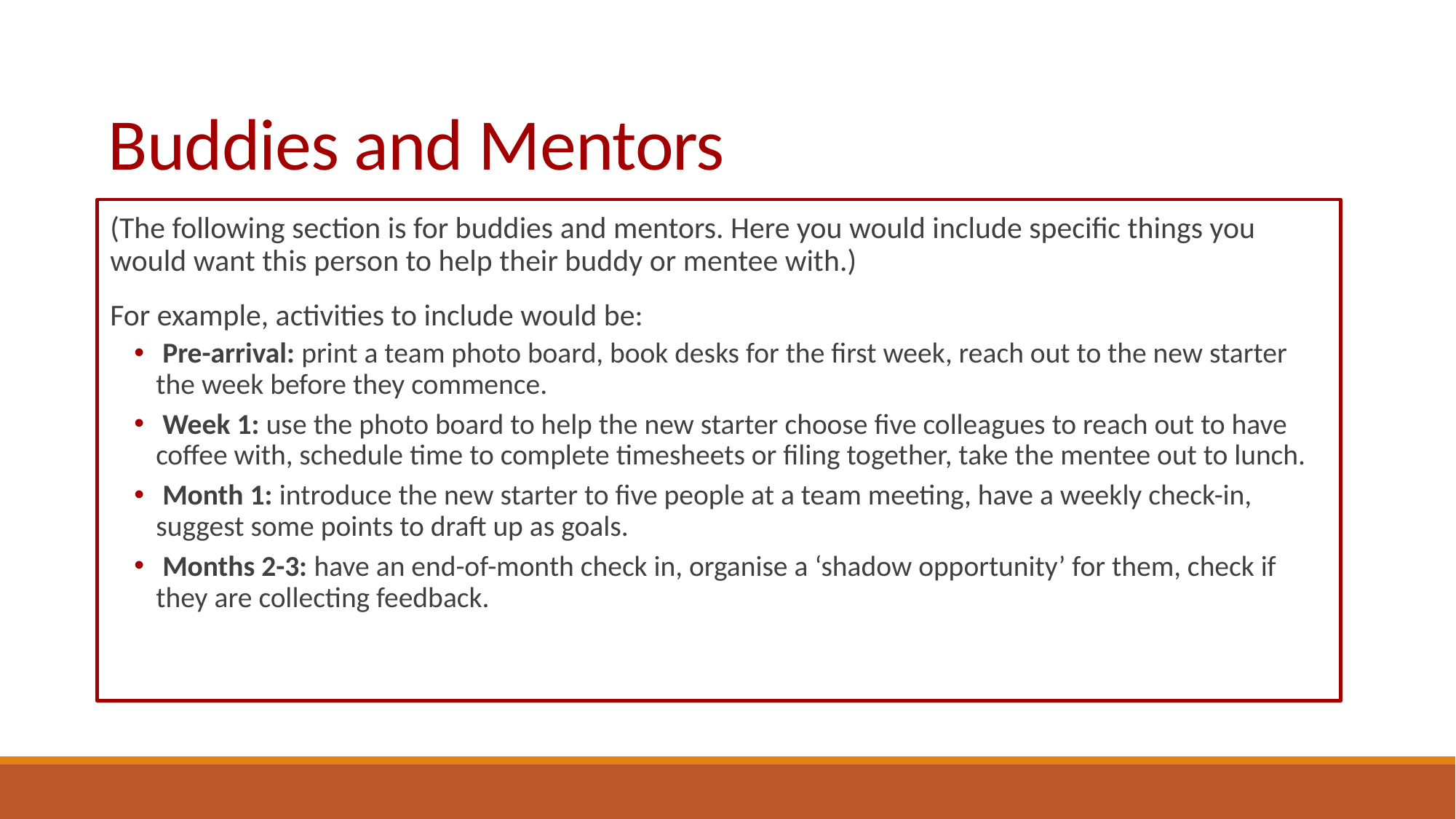

# Buddies and Mentors
(The following section is for buddies and mentors. Here you would include specific things you would want this person to help their buddy or mentee with.)
For example, activities to include would be:
 Pre-arrival: print a team photo board, book desks for the first week, reach out to the new starter the week before they commence.
 Week 1: use the photo board to help the new starter choose five colleagues to reach out to have coffee with, schedule time to complete timesheets or filing together, take the mentee out to lunch.
 Month 1: introduce the new starter to five people at a team meeting, have a weekly check-in, suggest some points to draft up as goals.
 Months 2-3: have an end-of-month check in, organise a ‘shadow opportunity’ for them, check if they are collecting feedback.